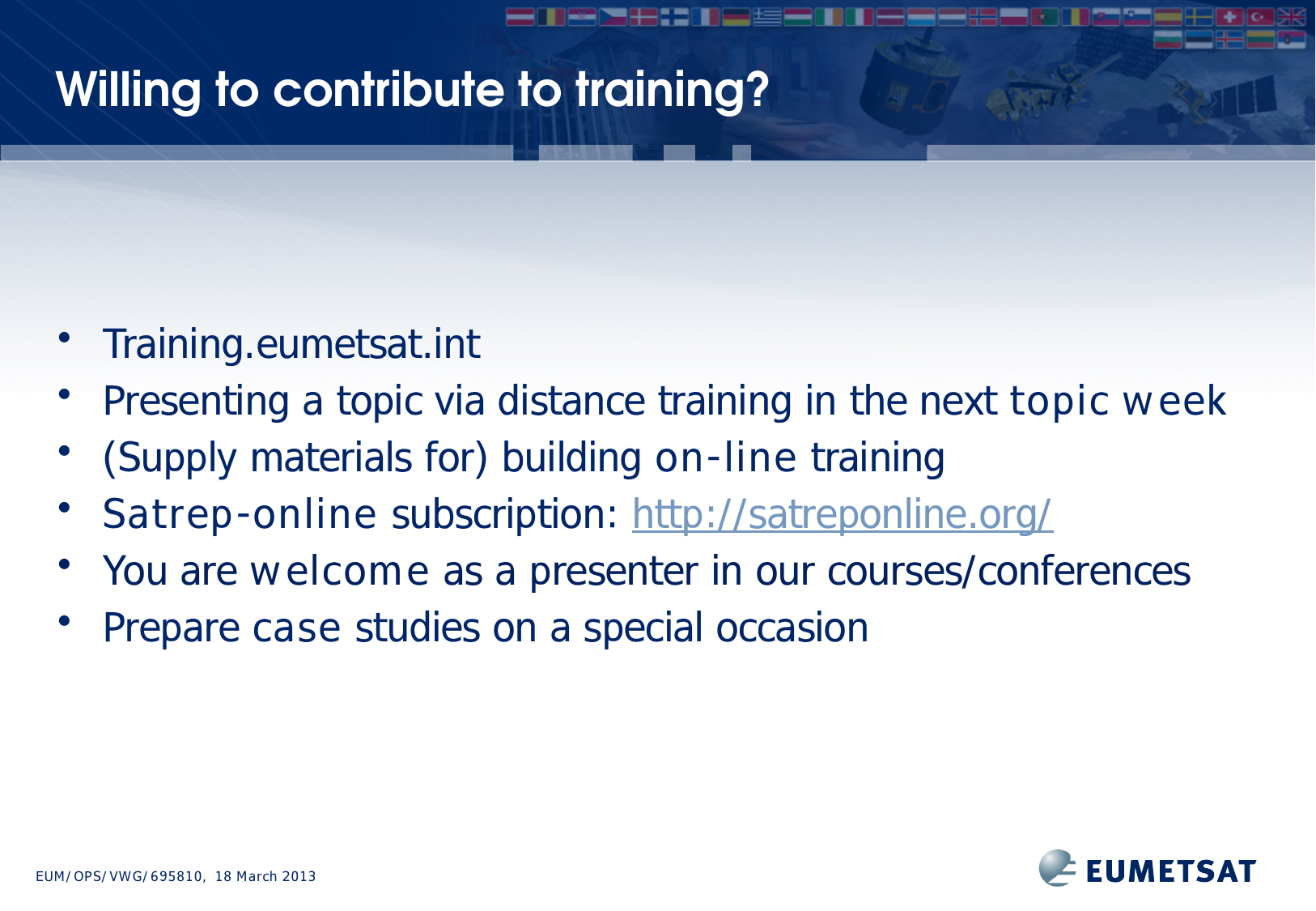

# Willing to contribute to training?
Training.eumetsat.int
Presenting a topic via distance training in the next topic week
(Supply materials for) building on-line training
Satrep-online subscription: http://satreponline.org/
You are welcome as a presenter in our courses/conferences
Prepare case studies on a special occasion